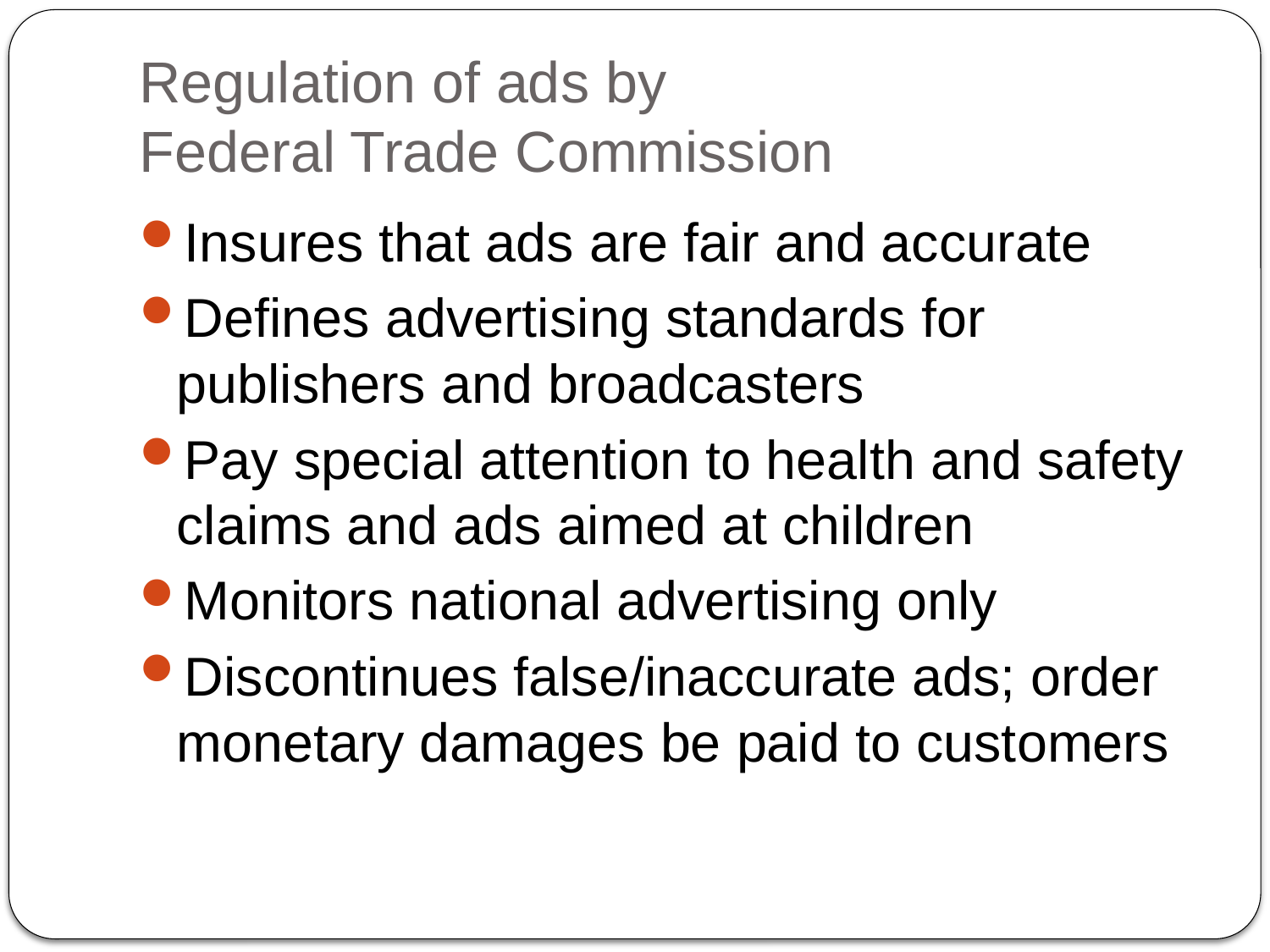

# Regulation of ads by Federal Trade Commission
Insures that ads are fair and accurate
Defines advertising standards for publishers and broadcasters
Pay special attention to health and safety claims and ads aimed at children
Monitors national advertising only
Discontinues false/inaccurate ads; order monetary damages be paid to customers